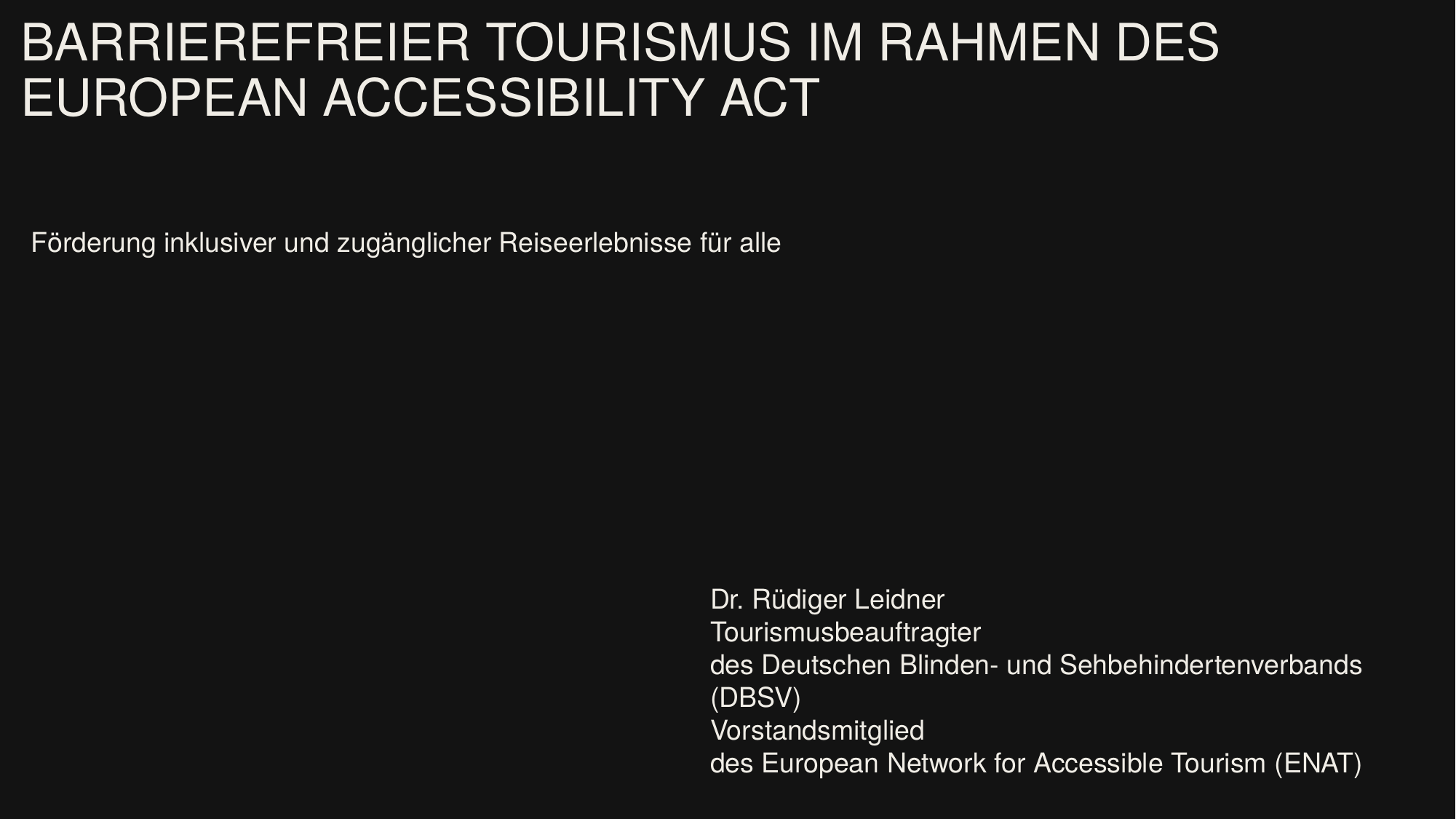

# Barrierefreier Tourismus im Rahmen des European Accessibility Act
Förderung inklusiver und zugänglicher Reiseerlebnisse für alle
Dr. Rüdiger Leidner
Tourismusbeauftragter
des Deutschen Blinden- und Sehbehindertenverbands (DBSV)
Vorstandsmitglied
des European Network for Accessible Tourism (ENAT)